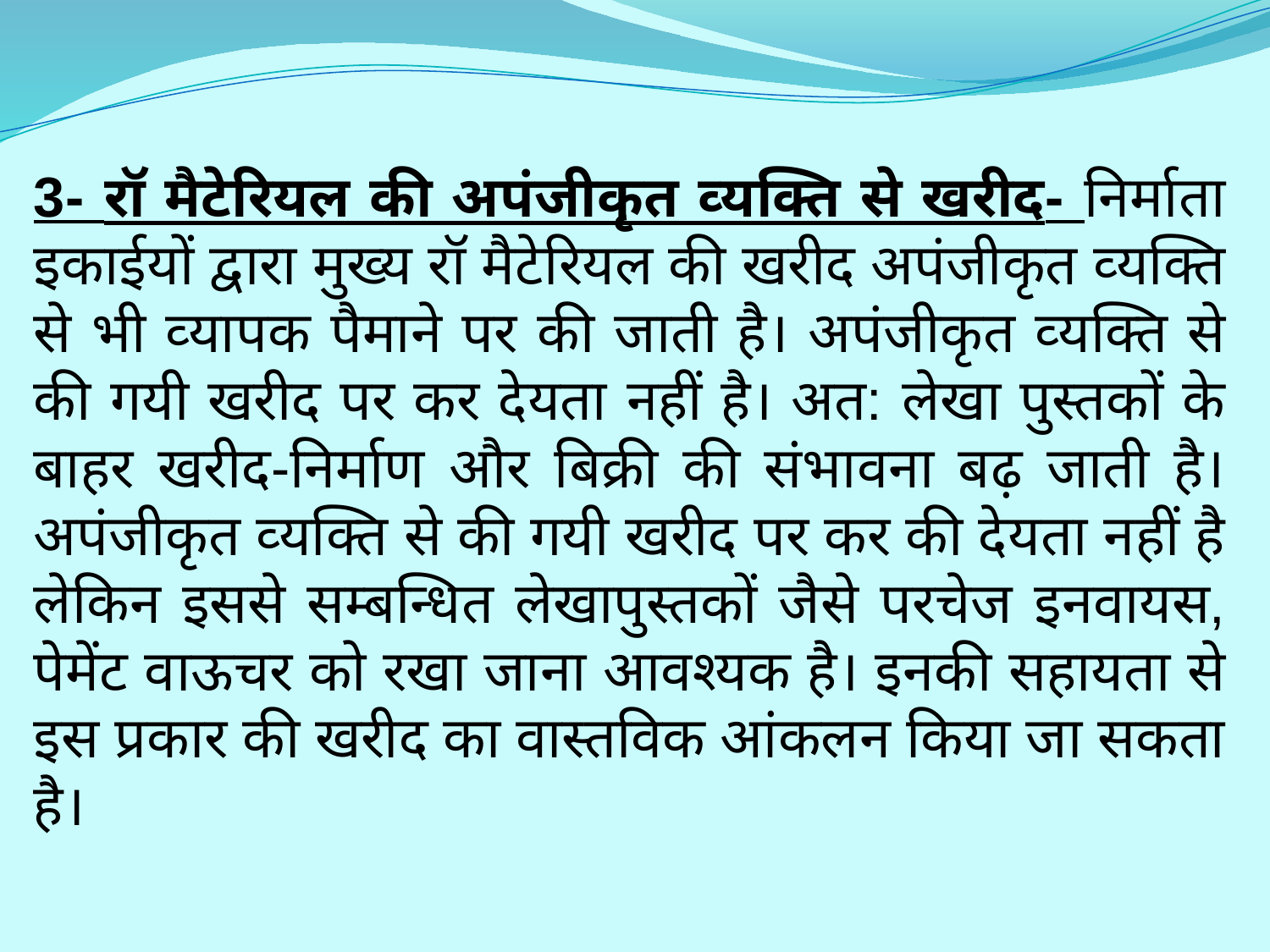

3- रॉ मैटेरियल की अपंजीकृत व्‍यक्ति से खरीद- निर्माता इकाईयों द्वारा मुख्‍य रॉ मैटेरियल की खरीद अपंजीकृत व्‍यक्ति से भी व्‍यापक पैमाने पर की जाती है। अपंजीकृत व्‍यक्ति से की गयी खरीद पर कर देयता नहीं है। अत: लेखा पुस्तकों के बाहर खरीद-निर्माण और बिक्री की संभावना बढ़ जाती है। अपंजीकृत व्‍यक्ति से की गयी खरीद पर कर की देयता नहीं है लेकिन इससे सम्‍बन्धित लेखापुस्‍तकों जैसे परचेज इनवायस, पेमेंट वाऊचर को रखा जाना आवश्‍यक है। इनकी सहायता से इस प्रकार की खरीद का वास्‍तविक आंकलन किया जा सकता है।